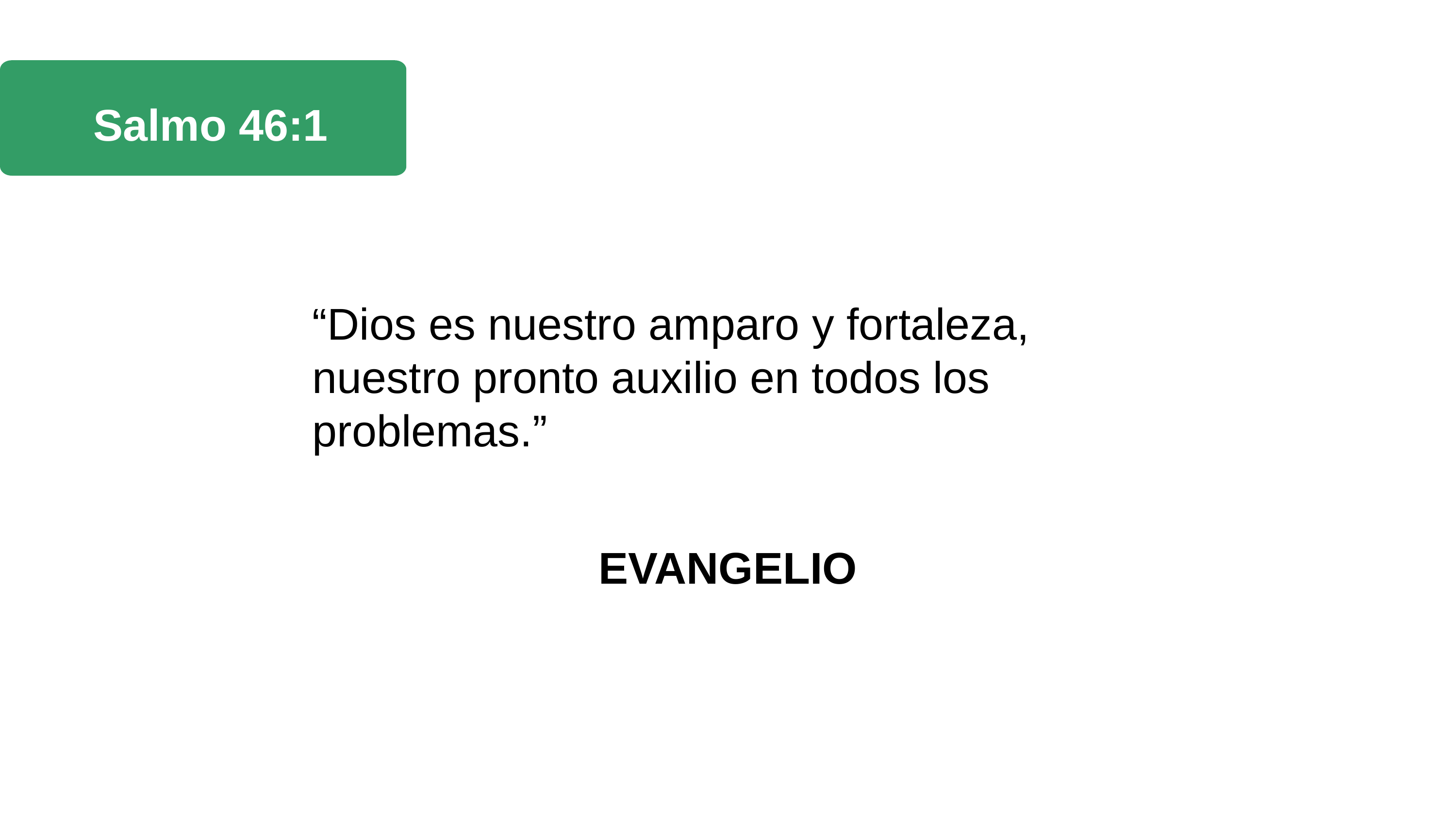

Salmo 46:1
“Dios es nuestro amparo y fortaleza, nuestro pronto auxilio en todos los problemas.”
EVANGELIO